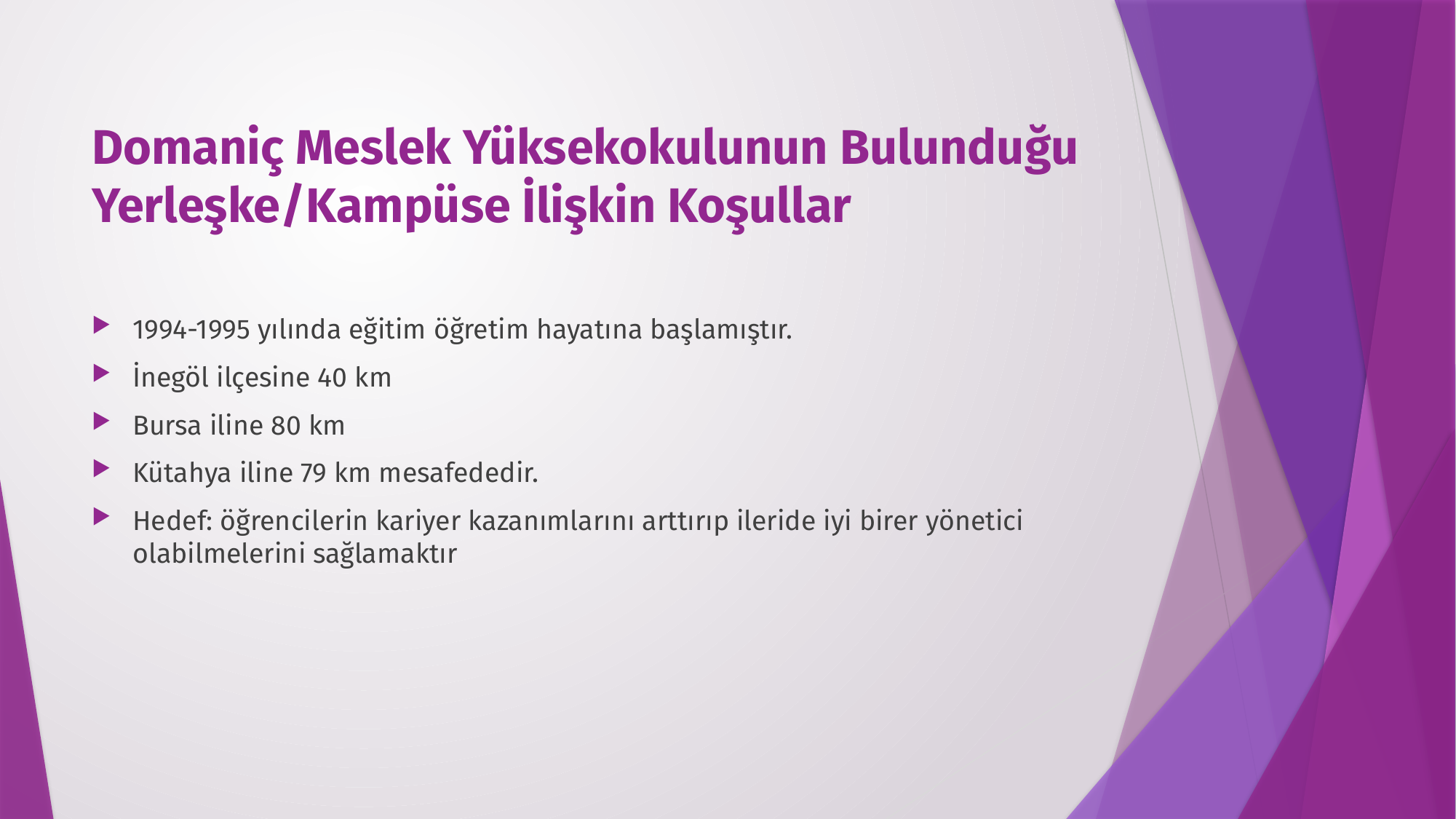

# Domaniç Meslek Yüksekokulunun Bulunduğu Yerleşke/Kampüse İlişkin Koşullar

1994-1995 yılında eğitim öğretim hayatına başlamıştır.
İnegöl ilçesine 40 km
Bursa iline 80 km
Kütahya iline 79 km mesafededir.
Hedef: öğrencilerin kariyer kazanımlarını arttırıp ileride iyi birer yönetici olabilmelerini sağlamaktır